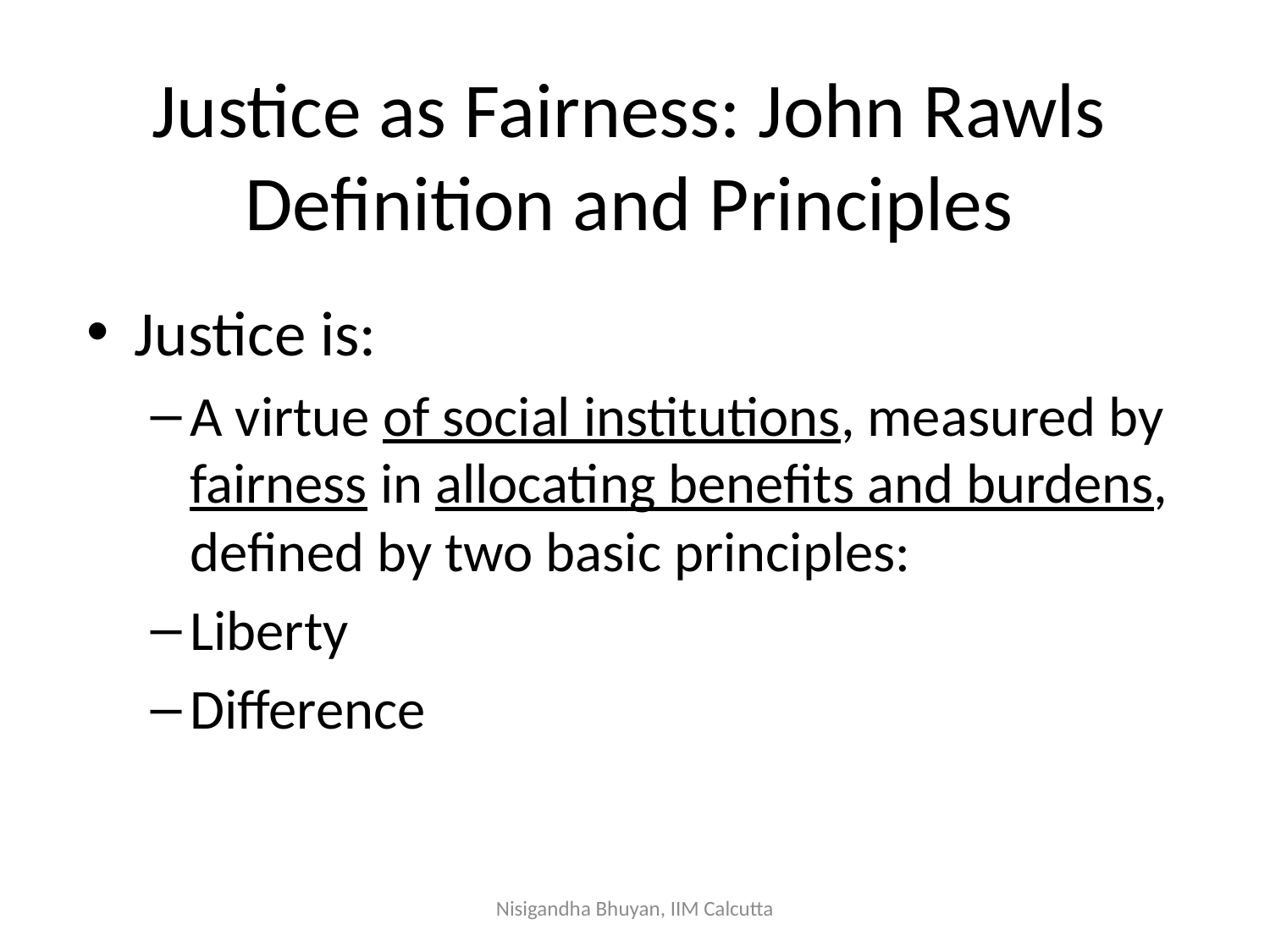

# Justice as Fairness: John Rawls Definition and Principles
Justice is:
A virtue of social institutions, measured by fairness in allocating benefits and burdens, defined by two basic principles:
Liberty
Difference
Nisigandha Bhuyan, IIM Calcutta